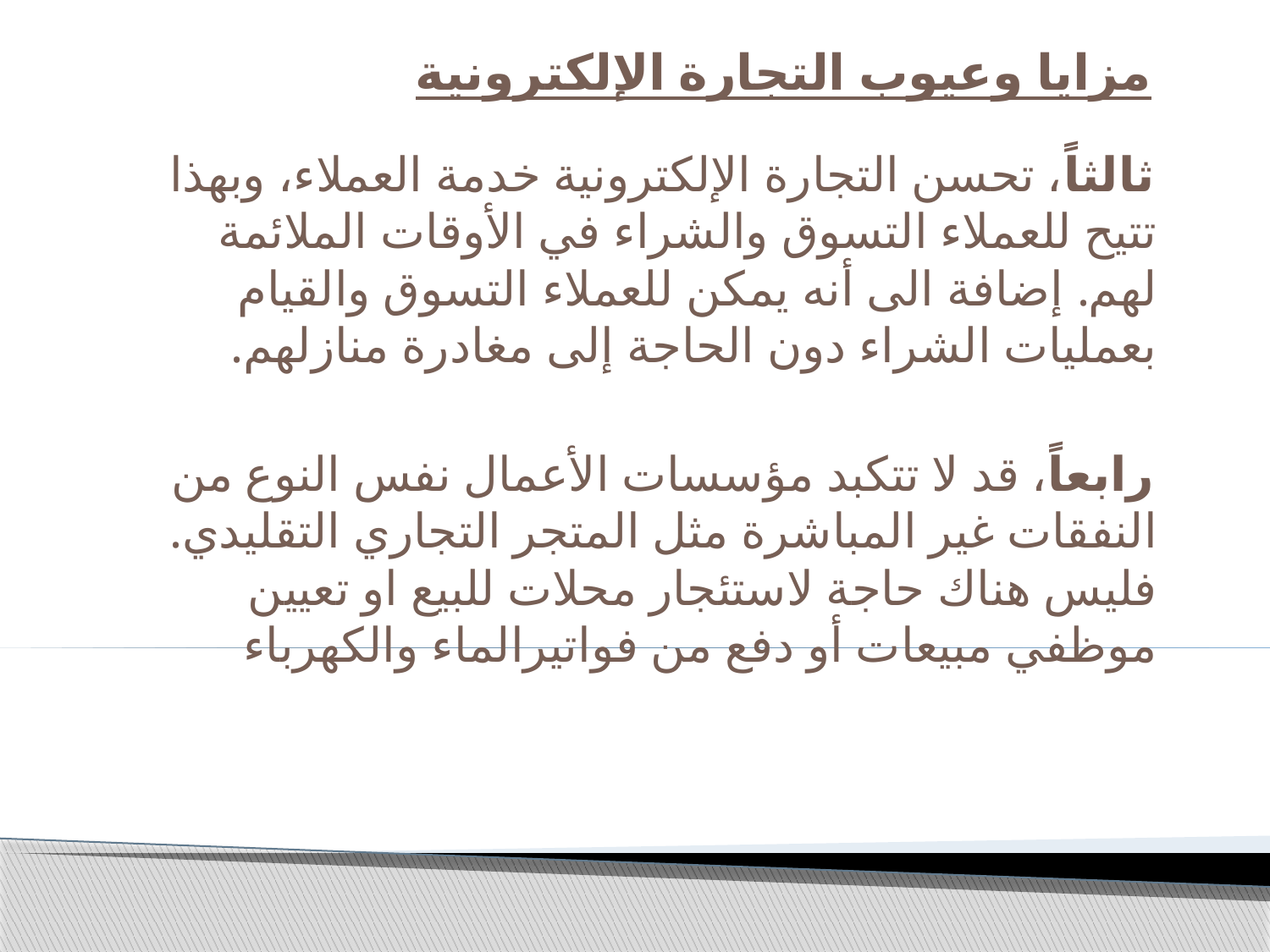

# مزايا وعيوب التجارة الإلكترونية
ثالثاً، تحسن التجارة الإلكترونية خدمة العملاء، وبهذا تتيح للعملاء التسوق والشراء في الأوقات الملائمة لهم. إضافة الى أنه يمكن للعملاء التسوق والقيام بعمليات الشراء دون الحاجة إلى مغادرة منازلهم.

رابعاً، قد لا تتكبد مؤسسات الأعمال نفس النوع من النفقات غير المباشرة مثل المتجر التجاري التقليدي. فليس هناك حاجة لاستئجار محلات للبيع او تعيين موظفي مبيعات أو دفع من فواتيرالماء والكهرباء